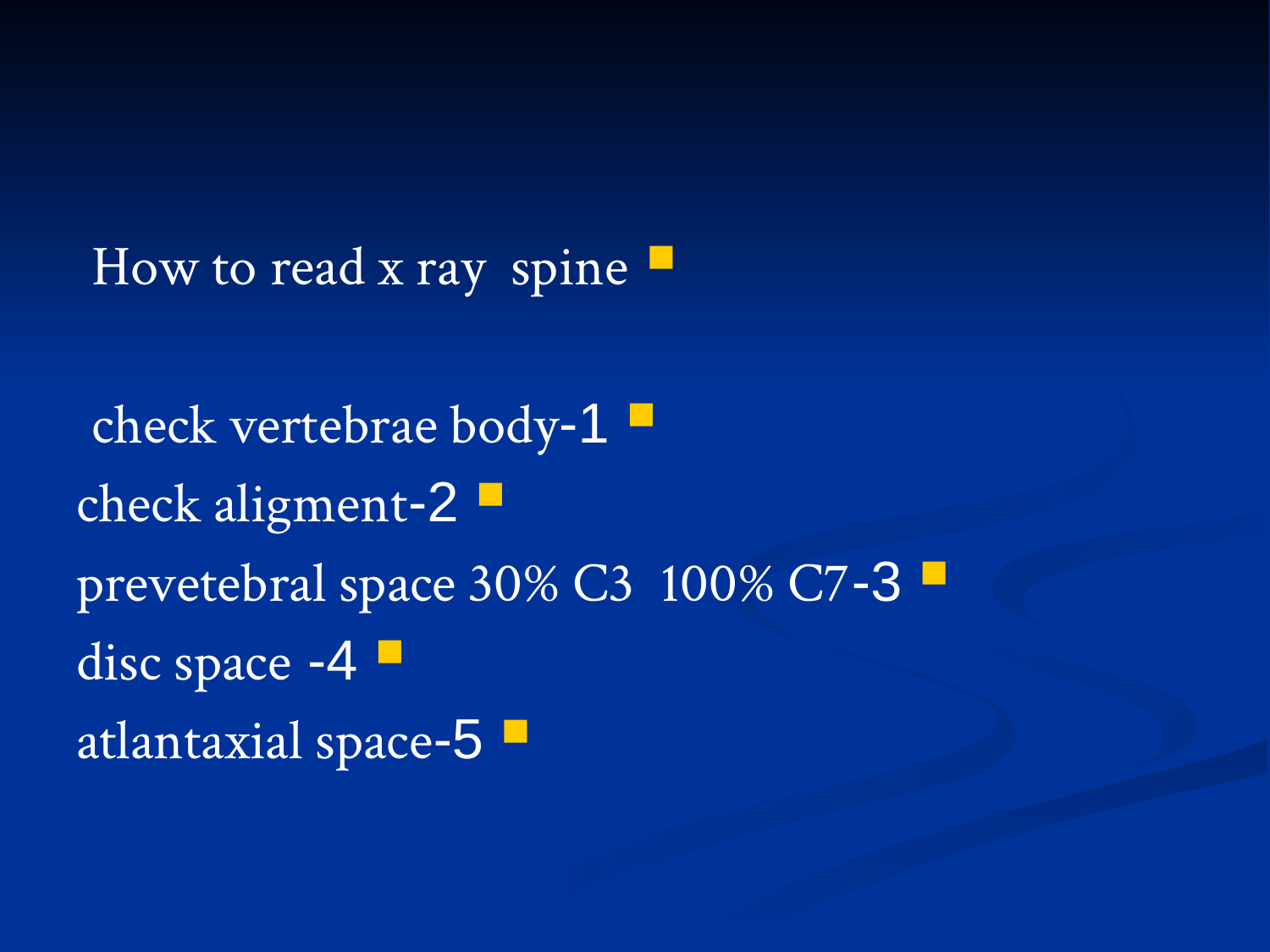

#
How to read x ray  spine

1-check vertebrae body
2-check aligment
3-prevetebral space 30% C3  100% C7
4- disc space
5-atlantaxial space